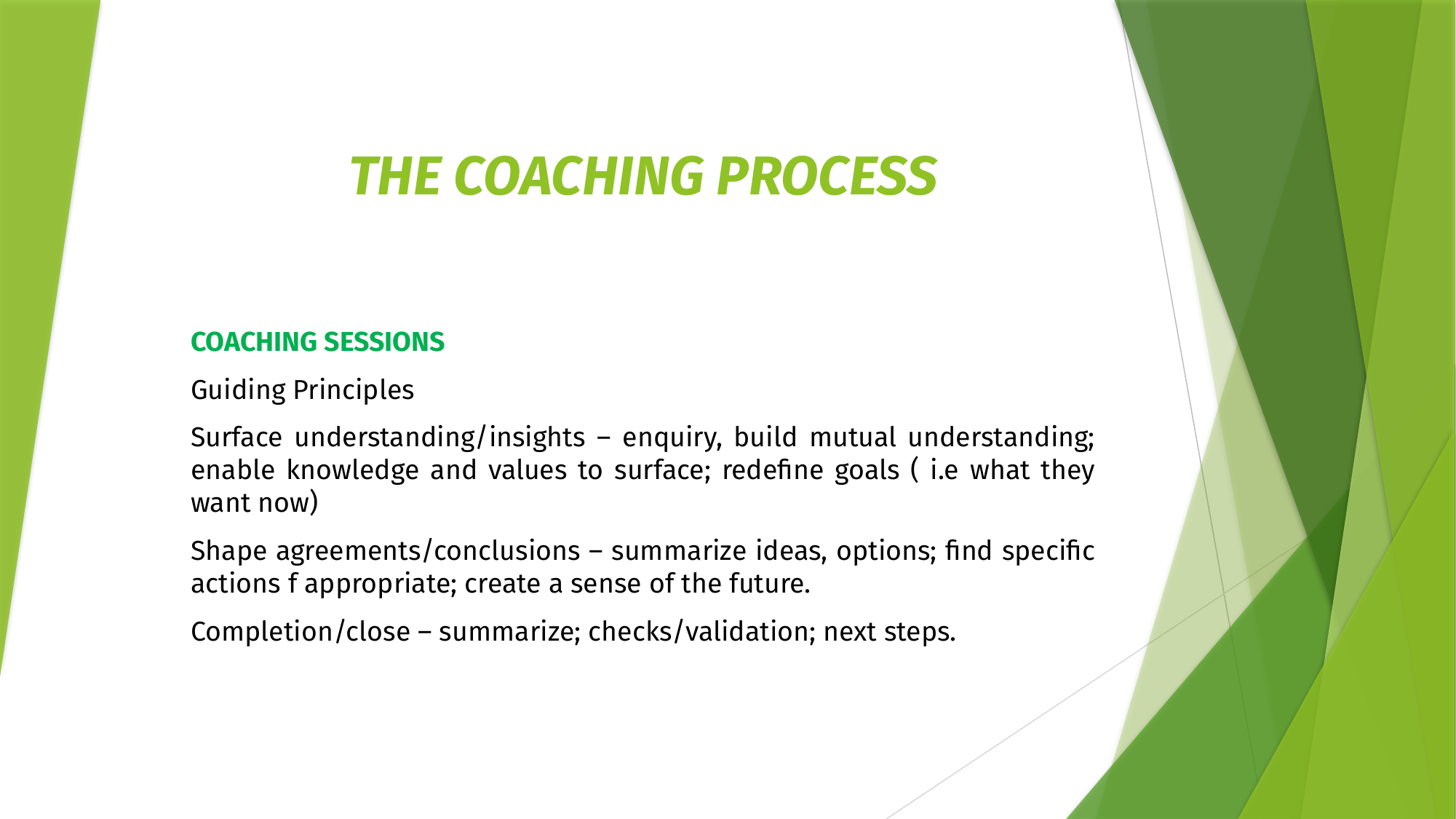

# THE COACHING PROCESS
COACHING SESSIONS
Guiding Principles
Surface understanding/insights – enquiry, build mutual understanding; enable knowledge and values to surface; redefine goals ( i.e what they want now)
Shape agreements/conclusions – summarize ideas, options; find specific actions f appropriate; create a sense of the future.
Completion/close – summarize; checks/validation; next steps.